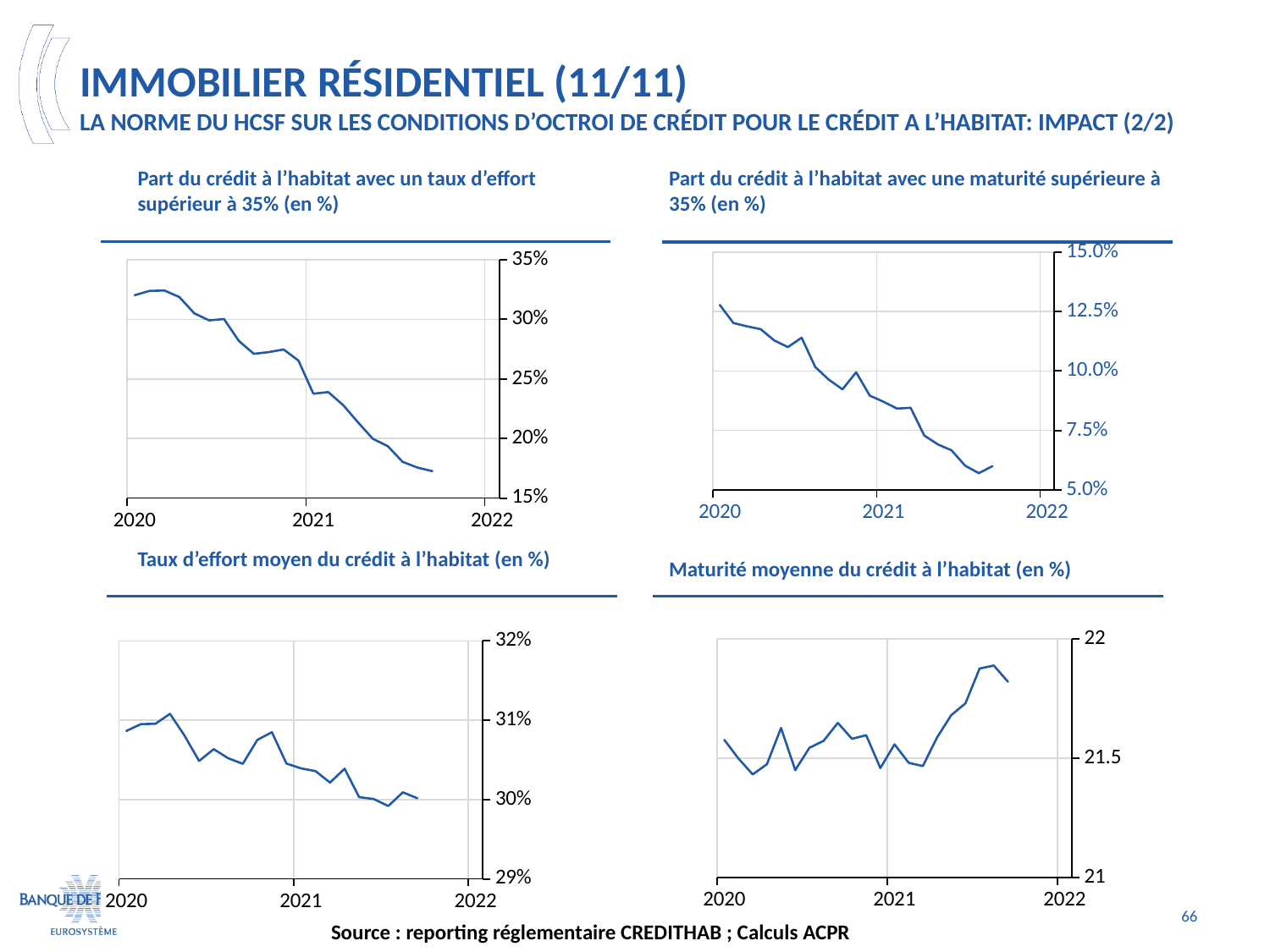

Immobilier résidentiel (11/11)
La norme du HCSF sur les conditions d’octroi de crédit pour le crédit a l’Habitat: Impact (2/2)
Part du crédit à l’habitat avec un taux d’effort supérieur à 35% (en %)

Taux d’effort moyen du crédit à l’habitat (en %)

Part du crédit à l’habitat avec une maturité supérieure à 35% (en %)

Maturité moyenne du crédit à l’habitat (en %)

### Chart

| Category | Part des maturités > 25 ans |
|---|---|
| 40209 | None |
| 40237 | None |
| 40268 | None |
| 40298 | None |
| 40329 | None |
| 40359 | None |
| 40390 | None |
| 40421 | None |
| 40451 | None |
| 40482 | None |
| 40512 | None |
| 40543 | None |
| 40574 | None |
| 40602 | None |
| 40633 | None |
| 40663 | None |
| 40694 | None |
| 40724 | None |
| 40755 | None |
| 40786 | None |
| 40816 | None |
| 40847 | None |
| 40877 | None |
| 40908 | None |
| 40939 | None |
| 40968 | None |
| 40999 | None |
| 41029 | None |
| 41060 | None |
| 41090 | None |
| 41121 | None |
| 41152 | None |
| 41182 | None |
| 41213 | None |
| 41243 | None |
| 41274 | None |
| 41305 | None |
| 41333 | None |
| 41364 | None |
| 41394 | None |
| 41425 | None |
| 41455 | None |
| 41486 | None |
| 41517 | None |
| 41547 | None |
| 41578 | None |
| 41608 | None |
| 41639 | None |
| 41670 | None |
| 41698 | None |
| 41729 | None |
| 41759 | None |
| 41790 | None |
| 41820 | None |
| 41851 | None |
| 41882 | None |
| 41912 | None |
| 41943 | None |
| 41973 | None |
| 42004 | None |
| 42035 | None |
| 42063 | None |
| 42094 | None |
| 42124 | None |
| 42155 | None |
| 42185 | None |
| 42216 | None |
| 42247 | None |
| 42277 | None |
| 42308 | None |
| 42338 | None |
| 42369 | None |
| 42400 | None |
| 42429 | None |
| 42460 | None |
| 42490 | None |
| 42521 | None |
| 42551 | None |
| 42582 | None |
| 42613 | None |
| 42643 | None |
| 42674 | None |
| 42704 | None |
| 42735 | None |
| 42766 | None |
| 42794 | None |
| 42825 | None |
| 42855 | None |
| 42886 | None |
| 42916 | None |
| 42947 | None |
| 42978 | None |
| 43008 | None |
| 43039 | None |
| 43069 | None |
| 43100 | None |
| 43131 | None |
| 43159 | None |
| 43190 | None |
| 43220 | None |
| 43251 | None |
| 43281 | None |
| 43312 | None |
| 43343 | None |
| 43373 | None |
| 43404 | None |
| 43434 | None |
| 43465 | None |
| 43496 | None |
| 43524 | None |
| 43555 | None |
| 43585 | None |
| 43616 | None |
| 43646 | None |
| 43677 | None |
| 43708 | None |
| 43738 | None |
| 43769 | None |
| 43799 | None |
| 43830 | None |
| 43861 | 0.12773889376906367 |
| 43890 | 0.12012721528857488 |
| 43921 | 0.11875650264328652 |
| 43951 | 0.11755161779117397 |
| 43982 | 0.11280765582988989 |
| 44012 | 0.11003797577001227 |
| 44043 | 0.11400043948849503 |
| 44074 | 0.10165201588002297 |
| 44104 | 0.09629506729108607 |
| 44135 | 0.09228278183995849 |
| 44165 | 0.09943597575024184 |
| 44196 | 0.0896064645778932 |
| 44227 | 0.08706848315220213 |
| 44255 | 0.08418437420656052 |
| 44286 | 0.08452373489686688 |
| 44316 | 0.07282270144443011 |
| 44347 | 0.06910762510322256 |
| 44377 | 0.06662289290606781 |
| 44408 | 0.060142439100806924 |
| 44439 | 0.05703514401557306 |
| 44469 | 0.05998291671003726 |

### Chart

| Category | Nouveau CREDITHAB |
|---|---|
| 40209 | None |
| 40237 | None |
| 40268 | None |
| 40298 | None |
| 40329 | None |
| 40359 | None |
| 40390 | None |
| 40421 | None |
| 40451 | None |
| 40482 | None |
| 40512 | None |
| 40543 | None |
| 40574 | None |
| 40602 | None |
| 40633 | None |
| 40663 | None |
| 40694 | None |
| 40724 | None |
| 40755 | None |
| 40786 | None |
| 40816 | None |
| 40847 | None |
| 40877 | None |
| 40908 | None |
| 40939 | None |
| 40968 | None |
| 40999 | None |
| 41029 | None |
| 41060 | None |
| 41090 | None |
| 41121 | None |
| 41152 | None |
| 41182 | None |
| 41213 | None |
| 41243 | None |
| 41274 | None |
| 41305 | None |
| 41333 | None |
| 41364 | None |
| 41394 | None |
| 41425 | None |
| 41455 | None |
| 41486 | None |
| 41517 | None |
| 41547 | None |
| 41578 | None |
| 41608 | None |
| 41639 | None |
| 41670 | None |
| 41698 | None |
| 41729 | None |
| 41759 | None |
| 41790 | None |
| 41820 | None |
| 41851 | None |
| 41882 | None |
| 41912 | None |
| 41943 | None |
| 41973 | None |
| 42004 | None |
| 42035 | None |
| 42063 | None |
| 42094 | None |
| 42124 | None |
| 42155 | None |
| 42185 | None |
| 42216 | None |
| 42247 | None |
| 42277 | None |
| 42308 | None |
| 42338 | None |
| 42369 | None |
| 42400 | None |
| 42429 | None |
| 42460 | None |
| 42490 | None |
| 42521 | None |
| 42551 | None |
| 42582 | None |
| 42613 | None |
| 42643 | None |
| 42674 | None |
| 42704 | None |
| 42735 | None |
| 42766 | None |
| 42794 | None |
| 42825 | None |
| 42855 | None |
| 42886 | None |
| 42916 | None |
| 42947 | None |
| 42978 | None |
| 43008 | None |
| 43039 | None |
| 43069 | None |
| 43100 | None |
| 43131 | None |
| 43159 | None |
| 43190 | None |
| 43220 | None |
| 43251 | None |
| 43281 | None |
| 43312 | None |
| 43343 | None |
| 43373 | None |
| 43404 | None |
| 43434 | None |
| 43465 | None |
| 43496 | None |
| 43524 | None |
| 43555 | None |
| 43585 | None |
| 43616 | None |
| 43646 | None |
| 43677 | None |
| 43708 | None |
| 43738 | None |
| 43769 | None |
| 43799 | None |
| 43830 | None |
| 43861 | 0.3202117438266172 |
| 43890 | 0.32381465818765487 |
| 43921 | 0.32415189768081265 |
| 43951 | 0.31866175812966263 |
| 43982 | 0.3050436588656586 |
| 44012 | 0.29910494242438673 |
| 44043 | 0.3002614662189192 |
| 44074 | 0.2818393694197864 |
| 44104 | 0.2710911943900613 |
| 44135 | 0.2725120439294064 |
| 44165 | 0.2747126304122046 |
| 44196 | 0.2654090349142673 |
| 44227 | 0.23761680879103408 |
| 44255 | 0.23894018119235233 |
| 44286 | 0.22809037355441936 |
| 44316 | 0.21364726591856253 |
| 44347 | 0.1997798671350986 |
| 44377 | 0.1936302098408674 |
| 44408 | 0.18046089412034924 |
| 44439 | 0.17563335855355716 |
| 44469 | 0.17263986430086928 |

### Chart

| Category | Nouveau CREDITHAB |
|---|---|
| 40209 | None |
| 40237 | None |
| 40268 | None |
| 40298 | None |
| 40329 | None |
| 40359 | None |
| 40390 | None |
| 40421 | None |
| 40451 | None |
| 40482 | None |
| 40512 | None |
| 40543 | None |
| 40574 | None |
| 40602 | None |
| 40633 | None |
| 40663 | None |
| 40694 | None |
| 40724 | None |
| 40755 | None |
| 40786 | None |
| 40816 | None |
| 40847 | None |
| 40877 | None |
| 40908 | None |
| 40939 | None |
| 40968 | None |
| 40999 | None |
| 41029 | None |
| 41060 | None |
| 41090 | None |
| 41121 | None |
| 41152 | None |
| 41182 | None |
| 41213 | None |
| 41243 | None |
| 41274 | None |
| 41305 | None |
| 41333 | None |
| 41364 | None |
| 41394 | None |
| 41425 | None |
| 41455 | None |
| 41486 | None |
| 41517 | None |
| 41547 | None |
| 41578 | None |
| 41608 | None |
| 41639 | None |
| 41670 | None |
| 41698 | None |
| 41729 | None |
| 41759 | None |
| 41790 | None |
| 41820 | None |
| 41851 | None |
| 41882 | None |
| 41912 | None |
| 41943 | None |
| 41973 | None |
| 42004 | None |
| 42035 | None |
| 42063 | None |
| 42094 | None |
| 42124 | None |
| 42155 | None |
| 42185 | None |
| 42216 | None |
| 42247 | None |
| 42277 | None |
| 42308 | None |
| 42338 | None |
| 42369 | None |
| 42400 | None |
| 42429 | None |
| 42460 | None |
| 42490 | None |
| 42521 | None |
| 42551 | None |
| 42582 | None |
| 42613 | None |
| 42643 | None |
| 42674 | None |
| 42704 | None |
| 42735 | None |
| 42766 | None |
| 42794 | None |
| 42825 | None |
| 42855 | None |
| 42886 | None |
| 42916 | None |
| 42947 | None |
| 42978 | None |
| 43008 | None |
| 43039 | None |
| 43069 | None |
| 43100 | None |
| 43131 | None |
| 43159 | None |
| 43190 | None |
| 43220 | None |
| 43251 | None |
| 43281 | None |
| 43312 | None |
| 43343 | None |
| 43373 | None |
| 43404 | None |
| 43434 | None |
| 43465 | None |
| 43496 | None |
| 43524 | None |
| 43555 | None |
| 43585 | None |
| 43616 | None |
| 43646 | None |
| 43677 | None |
| 43708 | None |
| 43738 | None |
| 43769 | None |
| 43799 | None |
| 43830 | None |
| 43861 | 21.576821053601453 |
| 43890 | 21.498503287374916 |
| 43921 | 21.43192909944001 |
| 43951 | 21.47472443253074 |
| 43982 | 21.626859129356333 |
| 44012 | 21.449948686569744 |
| 44043 | 21.543889437432256 |
| 44074 | 21.57275170379485 |
| 44104 | 21.648028417871068 |
| 44135 | 21.581336773246864 |
| 44165 | 21.596416718045976 |
| 44196 | 21.458629277769248 |
| 44227 | 21.55796315599159 |
| 44255 | 21.48045422798662 |
| 44286 | 21.467080601869675 |
| 44316 | 21.586924358226348 |
| 44347 | 21.680526515665893 |
| 44377 | 21.73000095671219 |
| 44408 | 21.87593609280321 |
| 44439 | 21.88840042495892 |
| 44469 | 21.820325270555504 |

### Chart

| Category | New CREDITHAB |
|---|---|
| 40209 | None |
| 40237 | None |
| 40268 | None |
| 40298 | None |
| 40329 | None |
| 40359 | None |
| 40390 | None |
| 40421 | None |
| 40451 | None |
| 40482 | None |
| 40512 | None |
| 40543 | None |
| 40574 | None |
| 40602 | None |
| 40633 | None |
| 40663 | None |
| 40694 | None |
| 40724 | None |
| 40755 | None |
| 40786 | None |
| 40816 | None |
| 40847 | None |
| 40877 | None |
| 40908 | None |
| 40939 | None |
| 40968 | None |
| 40999 | None |
| 41029 | None |
| 41060 | None |
| 41090 | None |
| 41121 | None |
| 41152 | None |
| 41182 | None |
| 41213 | None |
| 41243 | None |
| 41274 | None |
| 41305 | None |
| 41333 | None |
| 41364 | None |
| 41394 | None |
| 41425 | None |
| 41455 | None |
| 41486 | None |
| 41517 | None |
| 41547 | None |
| 41578 | None |
| 41608 | None |
| 41639 | None |
| 41670 | None |
| 41698 | None |
| 41729 | None |
| 41759 | None |
| 41790 | None |
| 41820 | None |
| 41851 | None |
| 41882 | None |
| 41912 | None |
| 41943 | None |
| 41973 | None |
| 42004 | None |
| 42035 | None |
| 42063 | None |
| 42094 | None |
| 42124 | None |
| 42155 | None |
| 42185 | None |
| 42216 | None |
| 42247 | None |
| 42277 | None |
| 42308 | None |
| 42338 | None |
| 42369 | None |
| 42400 | None |
| 42429 | None |
| 42460 | None |
| 42490 | None |
| 42521 | None |
| 42551 | None |
| 42582 | None |
| 42613 | None |
| 42643 | None |
| 42674 | None |
| 42704 | None |
| 42735 | None |
| 42766 | None |
| 42794 | None |
| 42825 | None |
| 42855 | None |
| 42886 | None |
| 42916 | None |
| 42947 | None |
| 42978 | None |
| 43008 | None |
| 43039 | None |
| 43069 | None |
| 43100 | None |
| 43131 | None |
| 43159 | None |
| 43190 | None |
| 43220 | None |
| 43251 | None |
| 43281 | None |
| 43312 | None |
| 43343 | None |
| 43373 | None |
| 43404 | None |
| 43434 | None |
| 43465 | None |
| 43496 | None |
| 43524 | None |
| 43555 | None |
| 43585 | None |
| 43616 | None |
| 43646 | None |
| 43677 | None |
| 43708 | None |
| 43738 | None |
| 43769 | None |
| 43799 | None |
| 43830 | None |
| 43861 | 0.3086473322085985 |
| 43890 | 0.3095088239823119 |
| 43921 | 0.3095511174690679 |
| 43951 | 0.31080615634027814 |
| 43982 | 0.3080553601357741 |
| 44012 | 0.30486404066747075 |
| 44043 | 0.3063521884908624 |
| 44074 | 0.30519802231561305 |
| 44104 | 0.3045063098246316 |
| 44135 | 0.30752182785643234 |
| 44165 | 0.30848995008764274 |
| 44196 | 0.30453299067680173 |
| 44227 | 0.3039310552150836 |
| 44255 | 0.30358169088750103 |
| 44286 | 0.30213155275418996 |
| 44316 | 0.3038893279877921 |
| 44347 | 0.3002954391665443 |
| 44377 | 0.30005791441959834 |
| 44408 | 0.29917784992051594 |
| 44439 | 0.30090623440612396 |
| 44469 | 0.30015475476747683 |
66
Source : reporting réglementaire CREDITHAB ; Calculs ACPR